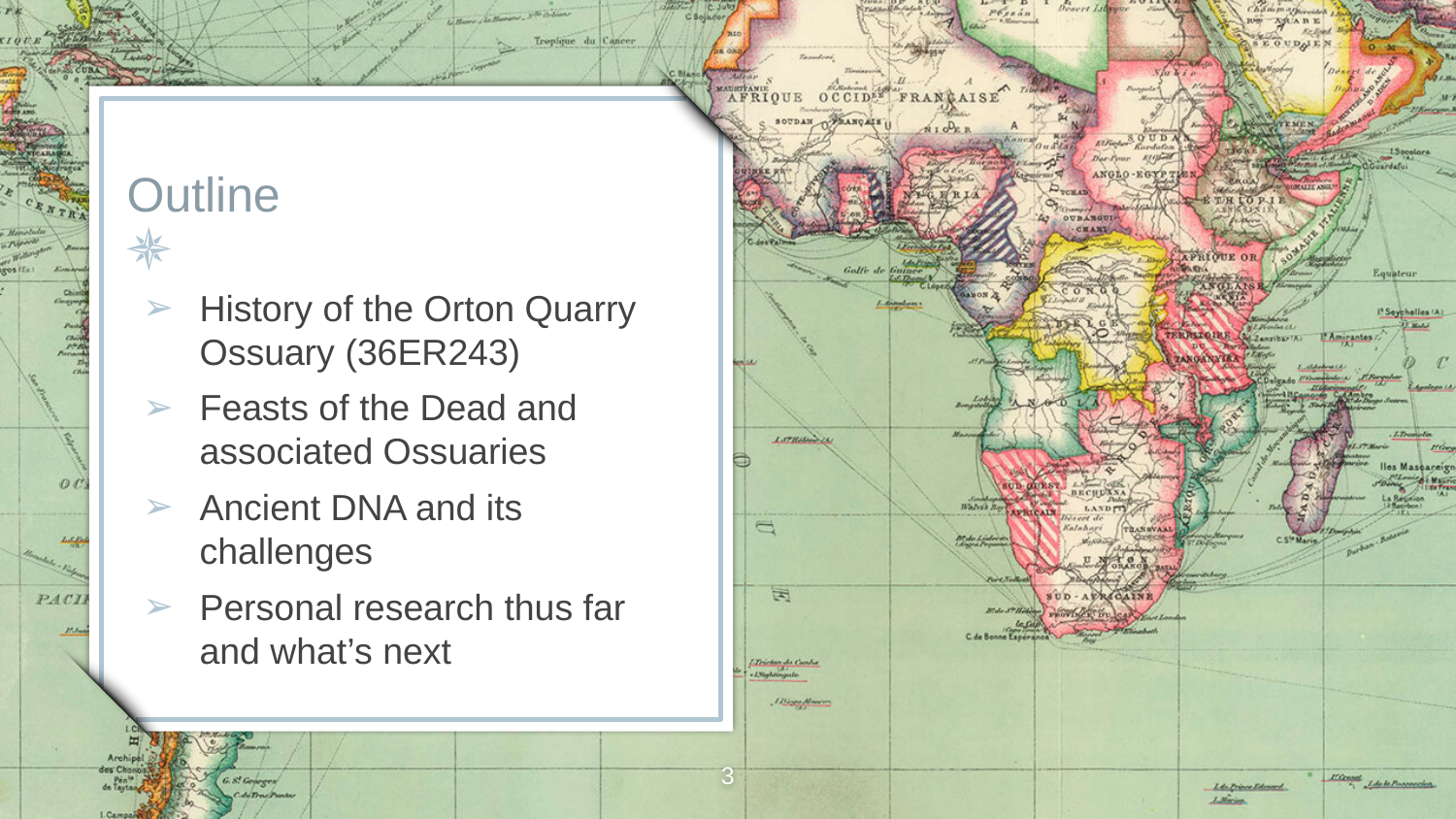

# Outline
History of the Orton Quarry Ossuary (36ER243)
Feasts of the Dead and associated Ossuaries
Ancient DNA and its challenges
Personal research thus far and what’s next
3